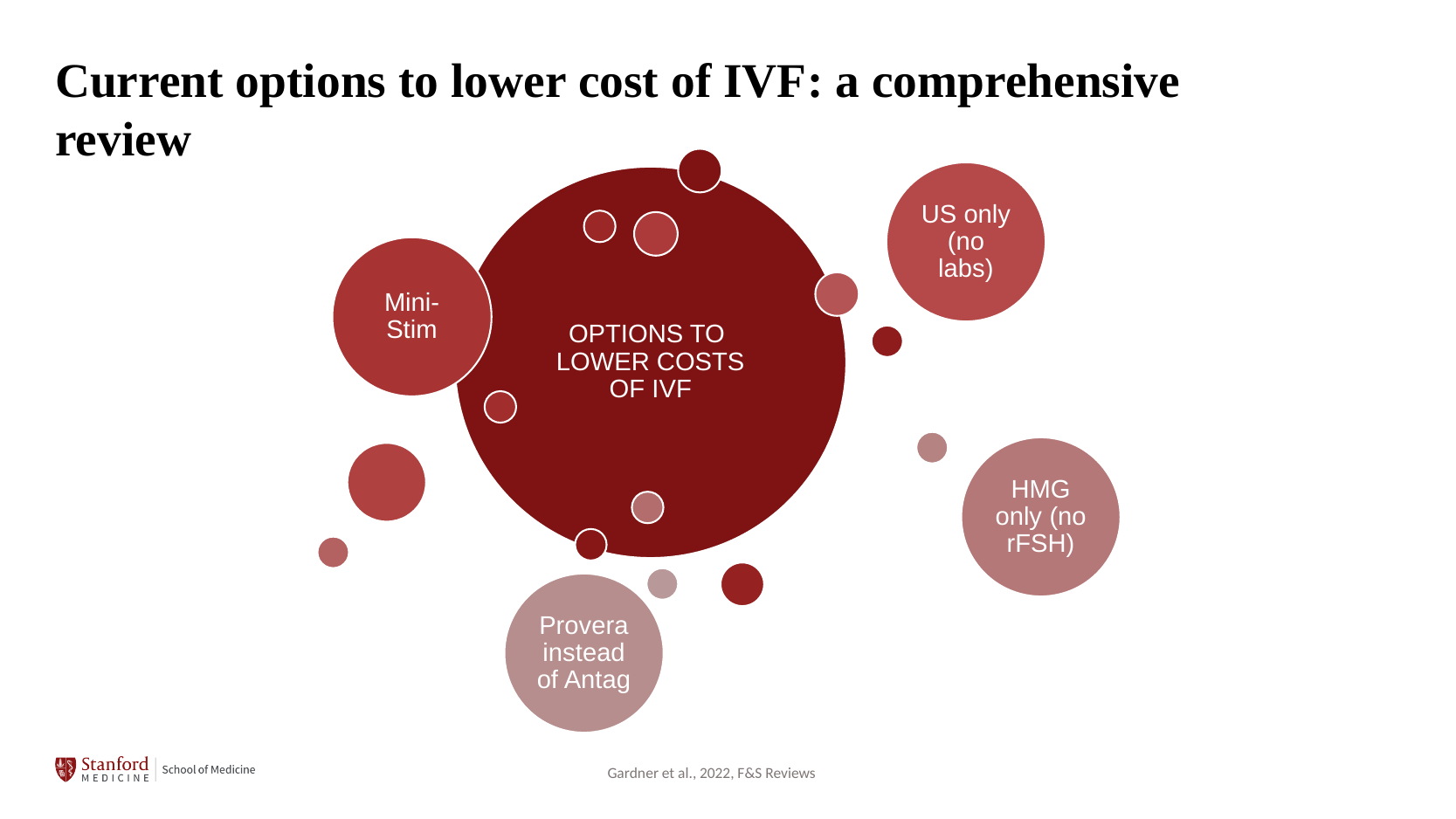

# Current options to lower cost of IVF: a comprehensive review
OPTIONS TO
LOWER COSTS
OF IVF
Mini-Stim
US only (no labs)
HMG only (no rFSH)
Provera instead of Antag

Gardner et al., 2022, F&S Reviews